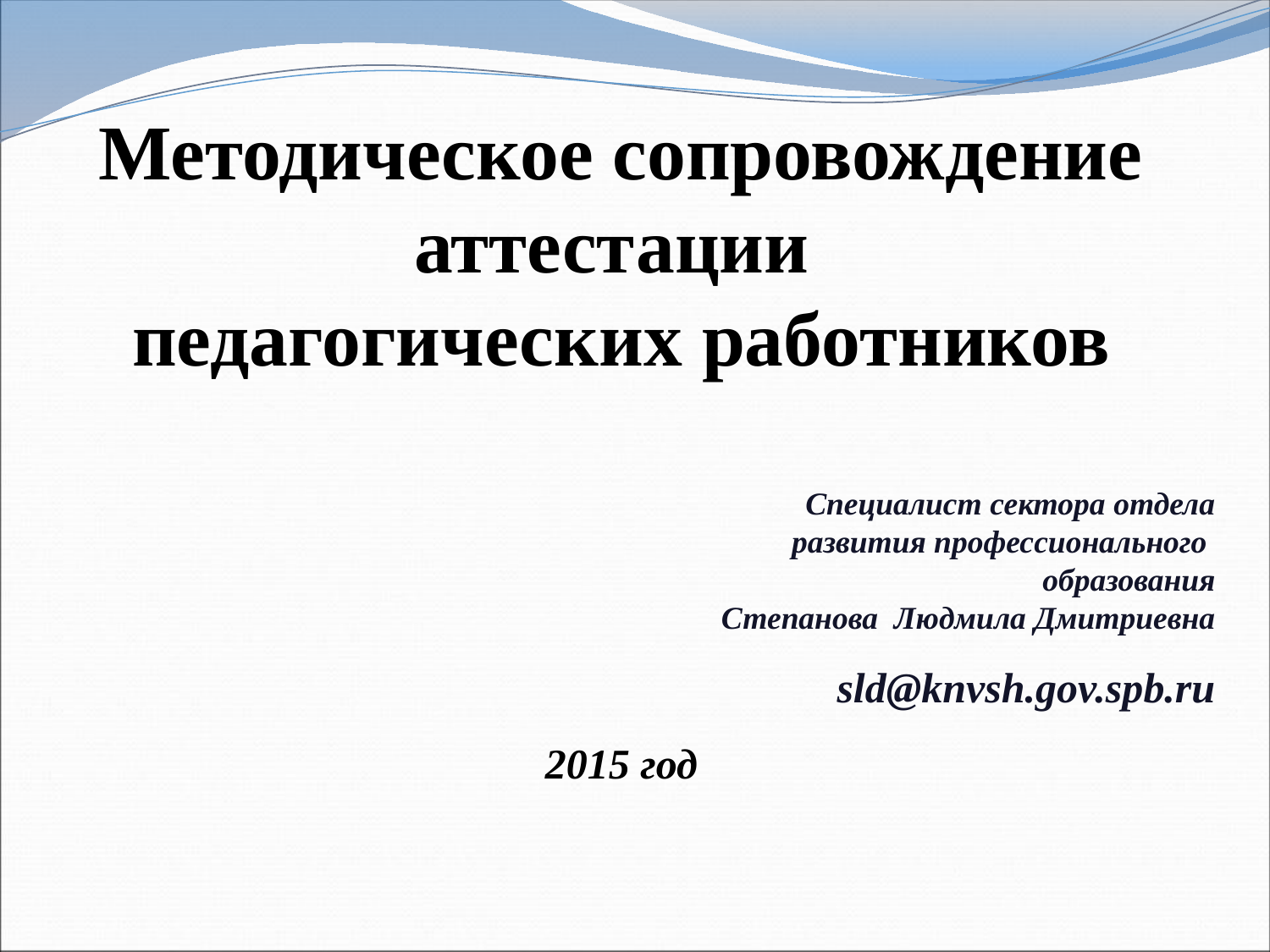

Методическое сопровождение аттестации
педагогических работников

Специалист сектора отдела
развития профессионального
образования
Степанова  Людмила Дмитриевна
sld@knvsh.gov.spb.ru
2015 год